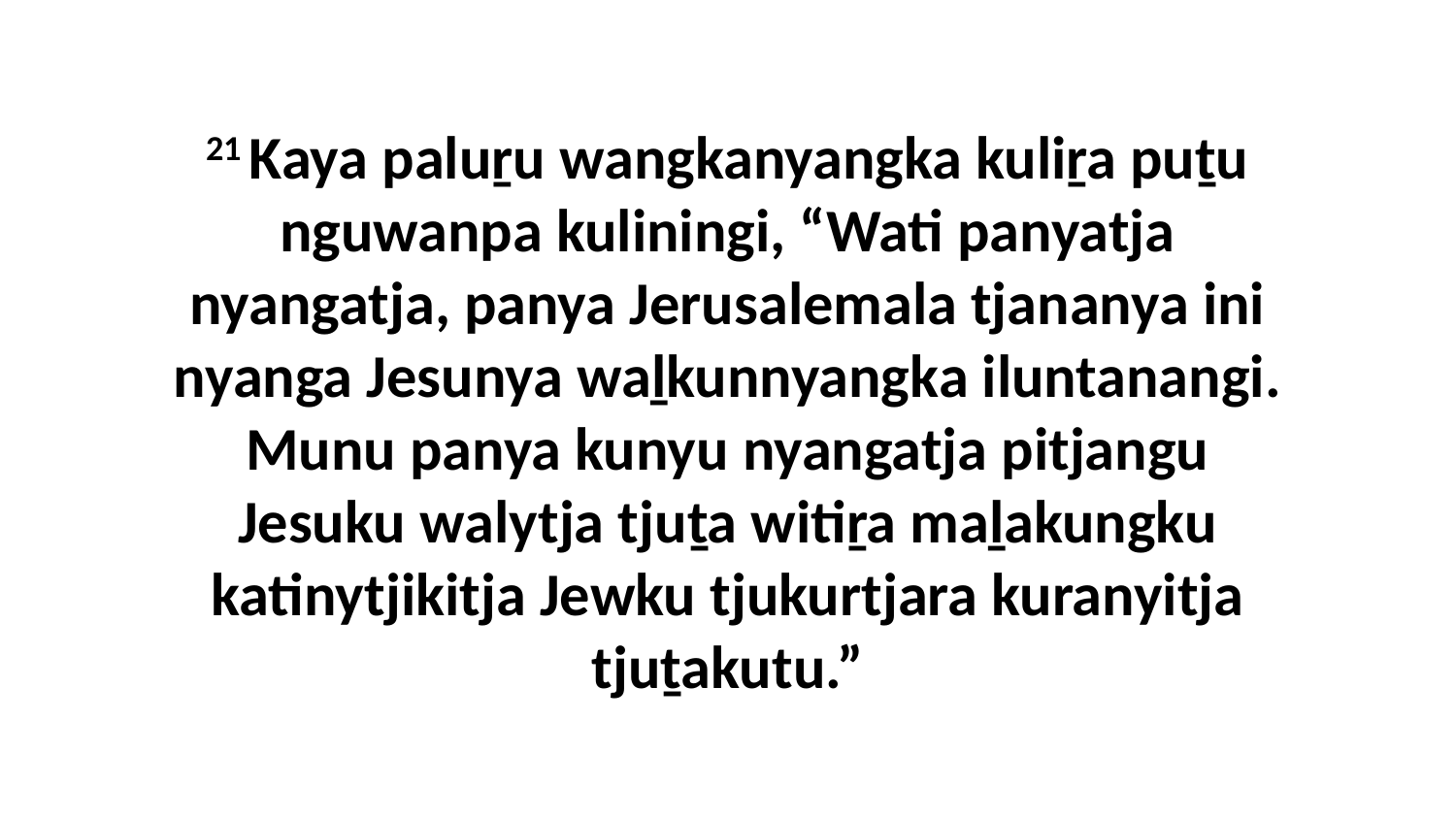

21 Kaya paluṟu wangkanyangka kuliṟa puṯu nguwanpa kuliningi, “Wati panyatja nyangatja, panya Jerusalemala tjananya ini nyanga Jesunya waḻkunnyangka iluntanangi. Munu panya kunyu nyangatja pitjangu Jesuku walytja tjuṯa witiṟa maḻakungku katinytjikitja Jewku tjukurtjara kuranyitja tjuṯakutu.”